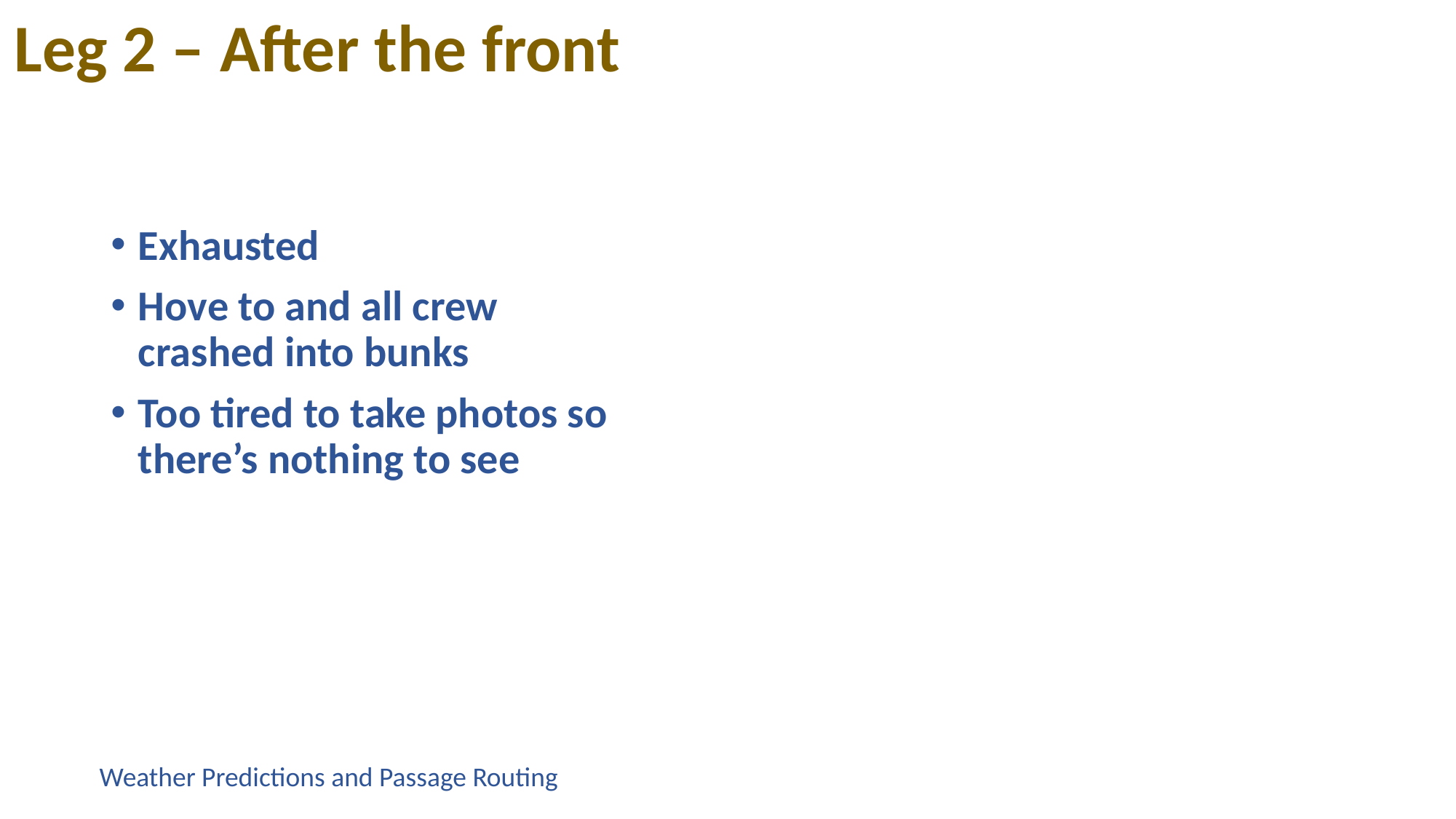

Leg 2 – After the front
Exhausted
Hove to and all crew crashed into bunks
Too tired to take photos so there’s nothing to see

Weather Predictions and Passage Routing